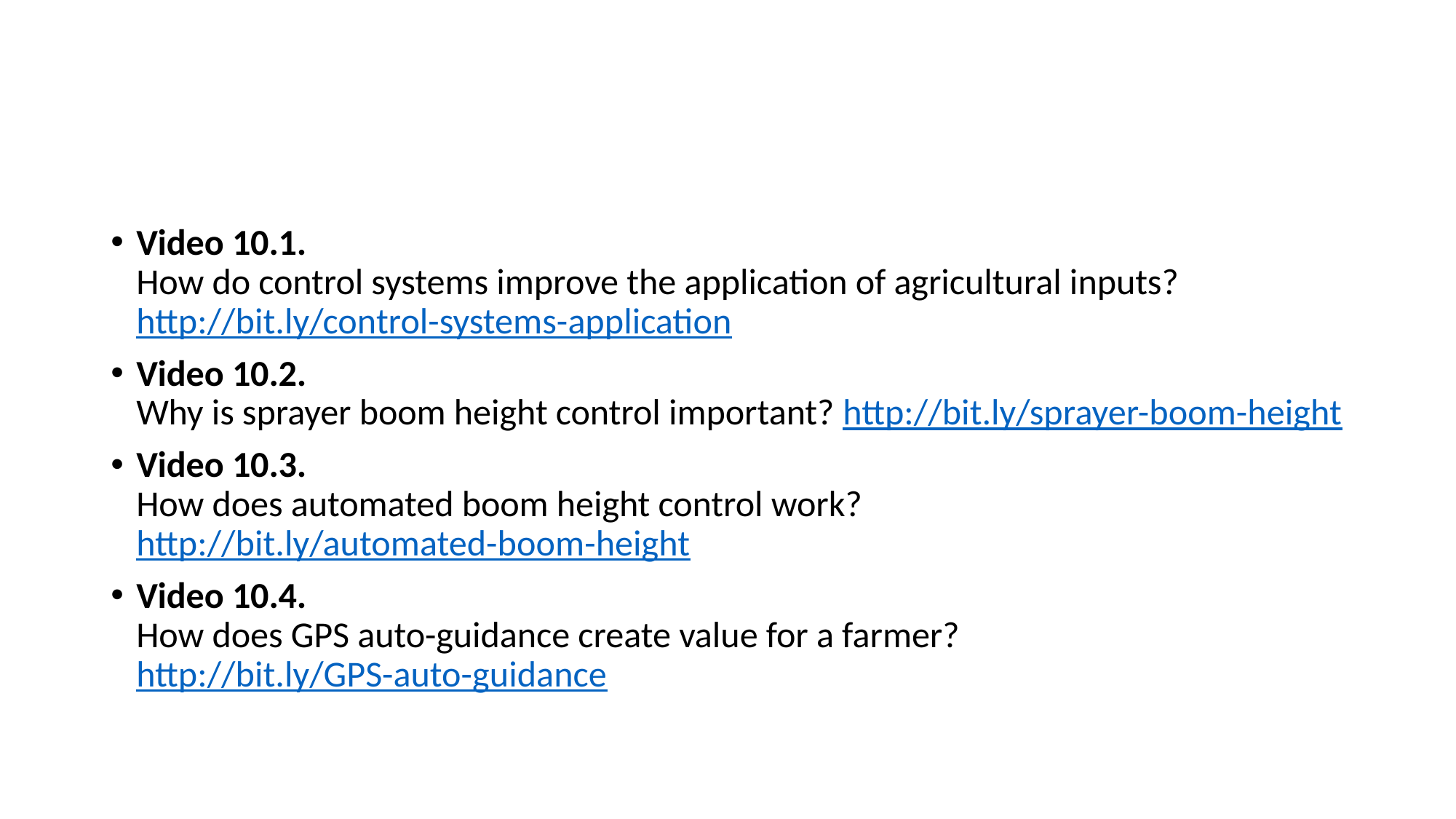

#
Video 10.1.
How do control systems improve the application of agricultural inputs? http://bit.ly/control-systems-application
Video 10.2.
Why is sprayer boom height control important? http://bit.ly/sprayer-boom-height
Video 10.3.
How does automated boom height control work? http://bit.ly/automated-boom-height
Video 10.4.
How does GPS auto-guidance create value for a farmer? http://bit.ly/GPS-auto-guidance